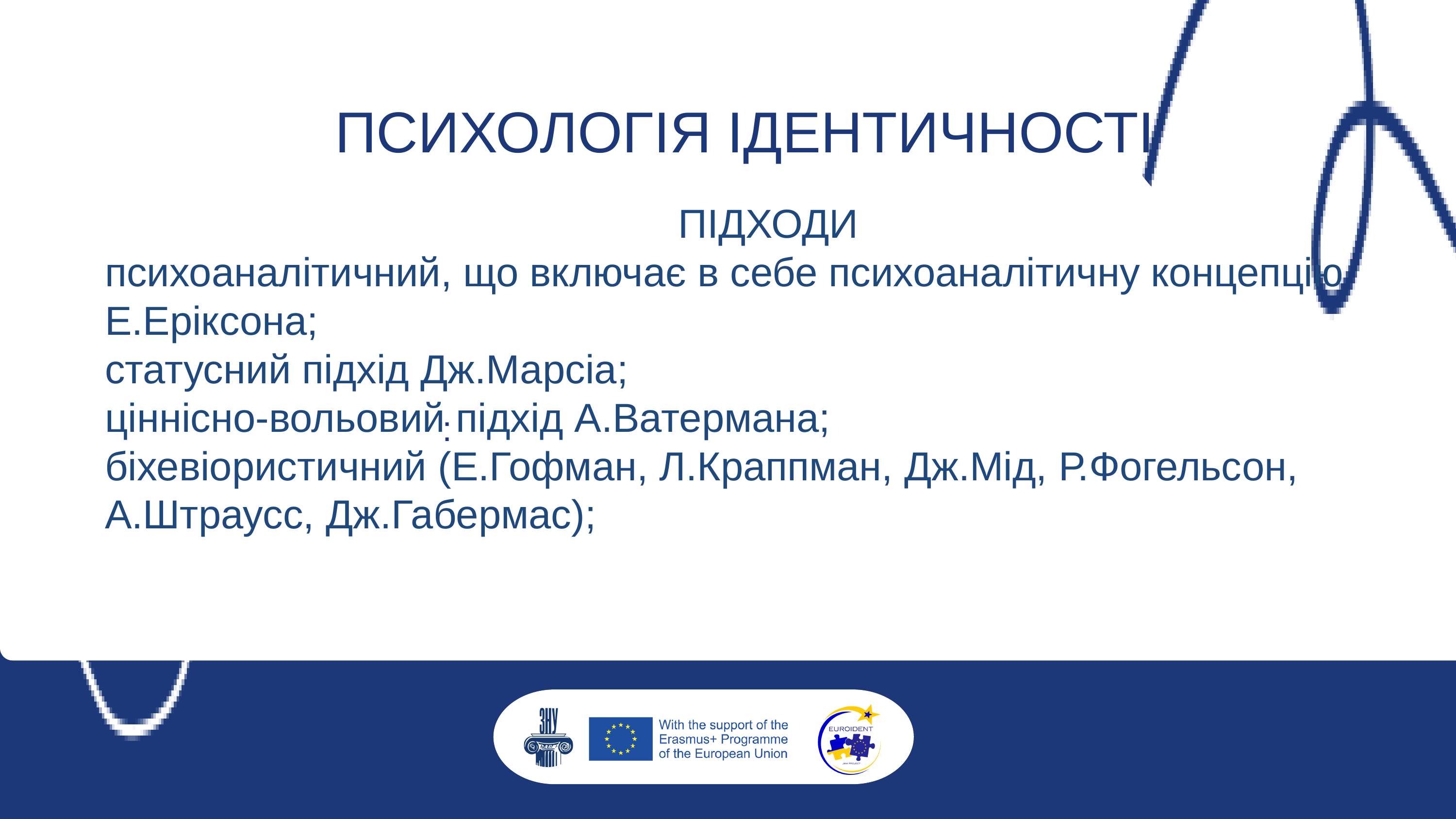

ПСИХОЛОГІЯ ІДЕНТИЧНОСТІ
ПІДХОДИ
психоаналітичний, що включає в себе психоаналітичну концепцію Е.Еріксона;
статусний підхід Дж.Марсіа;
ціннісно-вольовий підхід А.Ватермана;
біхевіористичний (Е.Гофман, Л.Краппман, Дж.Мід, Р.Фогельсон, А.Штраусс, Дж.Габермас);
: